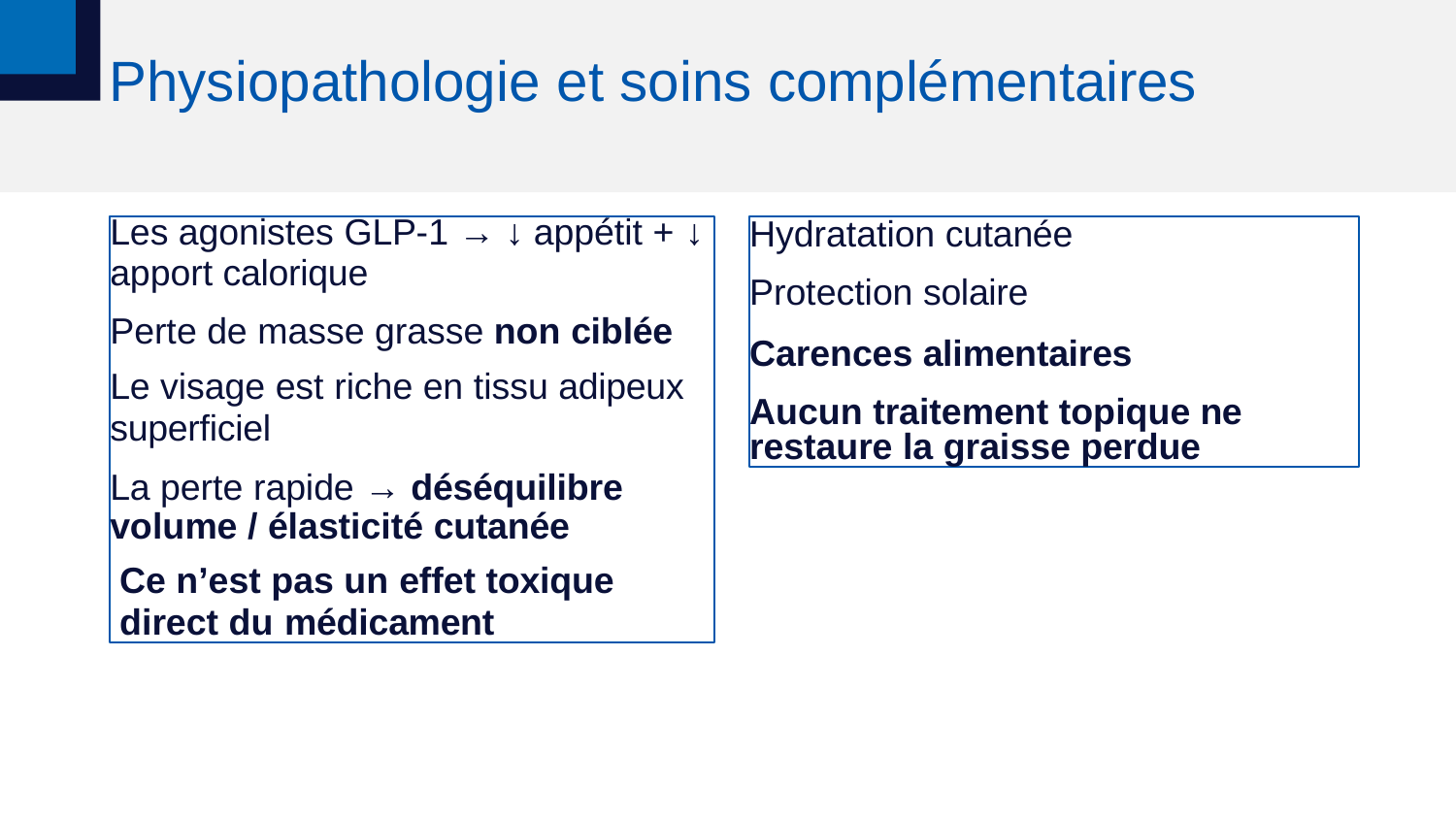

# Physiopathologie et soins complémentaires
Les agonistes GLP-1 → ↓ appétit + ↓
apport calorique
Perte de masse grasse non ciblée
Le visage est riche en tissu adipeux
superficiel
La perte rapide → déséquilibre volume / élasticité cutanée
Ce n’est pas un effet toxique
direct du médicament
Hydratation cutanée
Protection solaire
Carences alimentaires Aucun traitement topique ne
restaure la graisse perdue